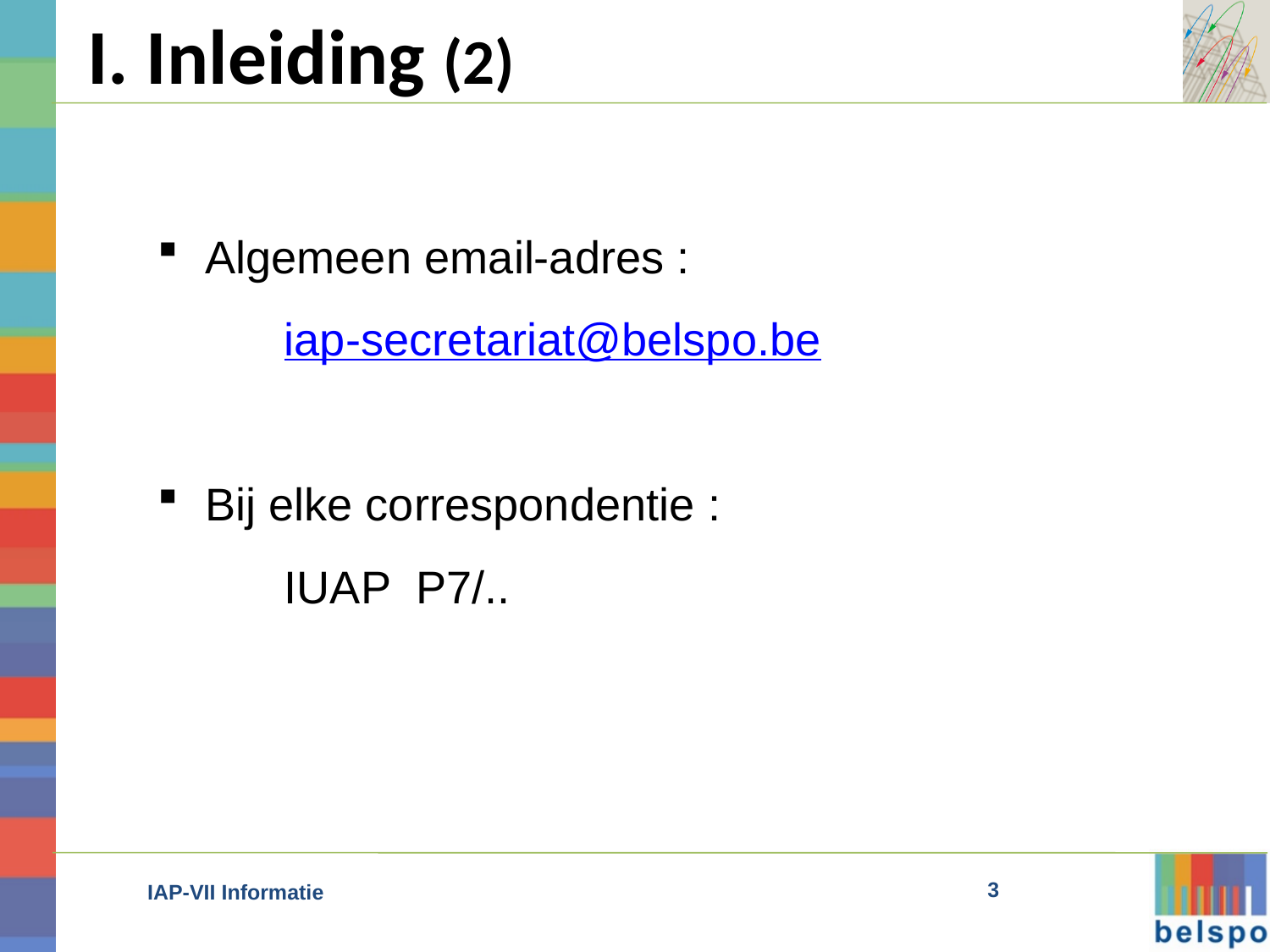

# I. Inleiding (2)
Algemeen email-adres :
iap-secretariat@belspo.be

Bij elke correspondentie :
	IUAP  P7/..

3